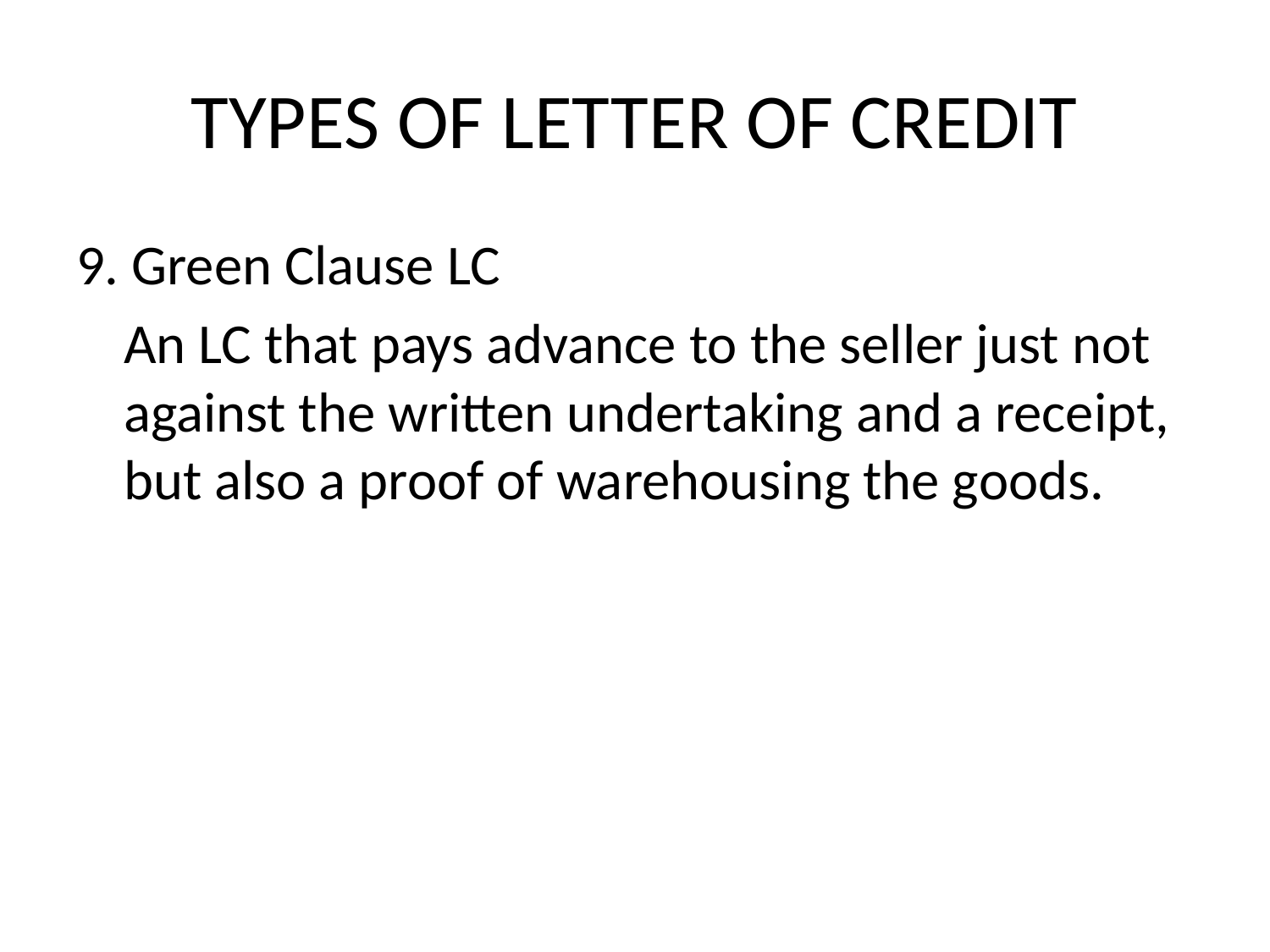

# TYPES OF LETTER OF CREDIT
9. Green Clause LC
	An LC that pays advance to the seller just not against the written undertaking and a receipt, but also a proof of warehousing the goods.